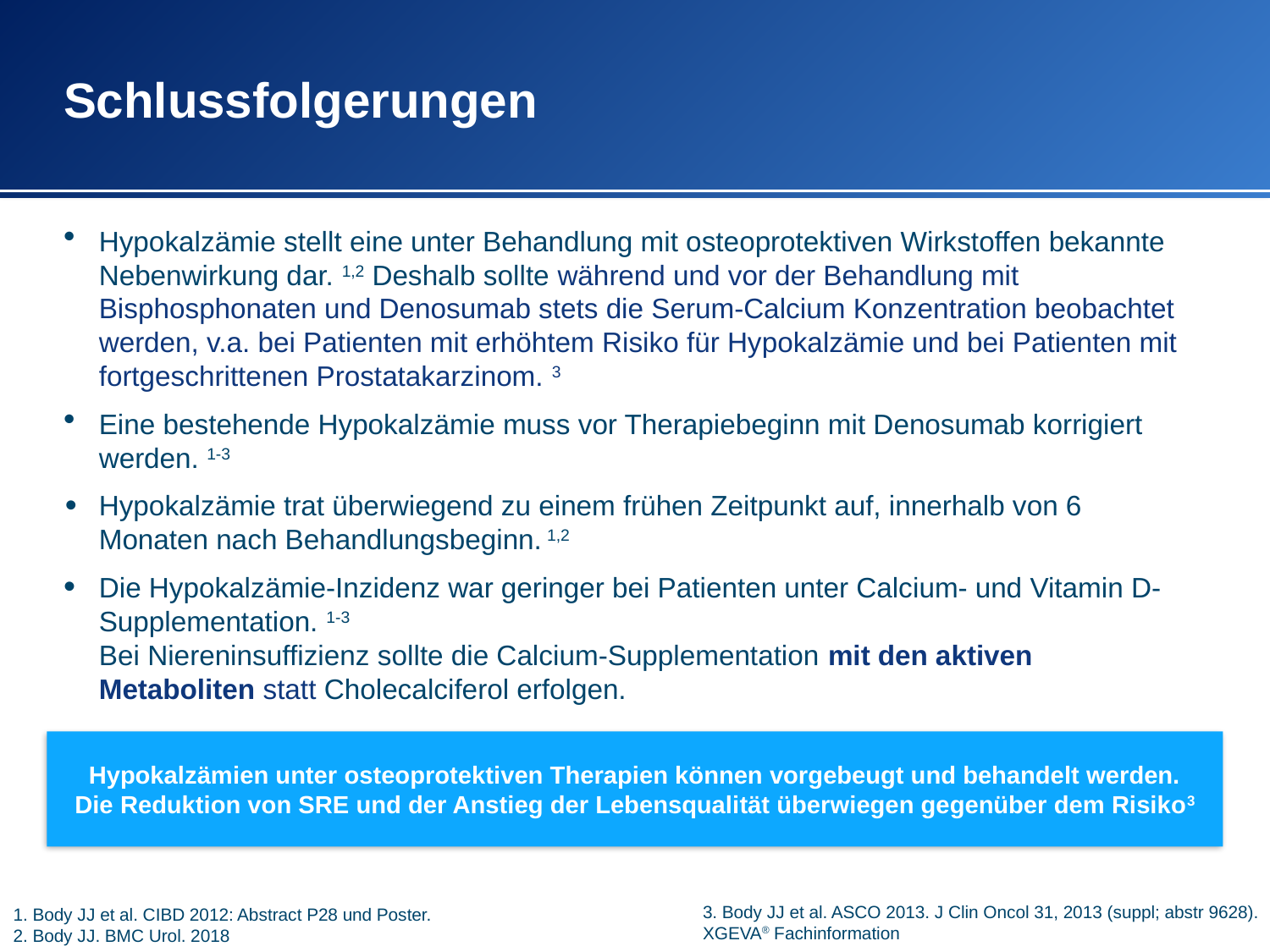

Schlussfolgerungen
Hypokalzämie stellt eine unter Behandlung mit osteoprotektiven Wirkstoffen bekannte Nebenwirkung dar. 1,2 Deshalb sollte während und vor der Behandlung mit Bisphosphonaten und Denosumab stets die Serum-Calcium Konzentration beobachtet werden, v.a. bei Patienten mit erhöhtem Risiko für Hypokalzämie und bei Patienten mit fortgeschrittenen Prostatakarzinom. 3
Eine bestehende Hypokalzämie muss vor Therapiebeginn mit Denosumab korrigiert werden. 1-3
Hypokalzämie trat überwiegend zu einem frühen Zeitpunkt auf, innerhalb von 6 Monaten nach Behandlungsbeginn. 1,2
Die Hypokalzämie-Inzidenz war geringer bei Patienten unter Calcium- und Vitamin D-Supplementation. 1-3
Bei Niereninsuffizienz sollte die Calcium-Supplementation mit den aktiven Metaboliten statt Cholecalciferol erfolgen.

Hypokalzämien unter osteoprotektiven Therapien können vorgebeugt und behandelt werden.
Die Reduktion von SRE und der Anstieg der Lebensqualität überwiegen gegenüber dem Risiko3
1. Body JJ et al. CIBD 2012: Abstract P28 und Poster.
2. Body JJ. BMC Urol. 2018
3. Body JJ et al. ASCO 2013. J Clin Oncol 31, 2013 (suppl; abstr 9628).
XGEVA® Fachinformation